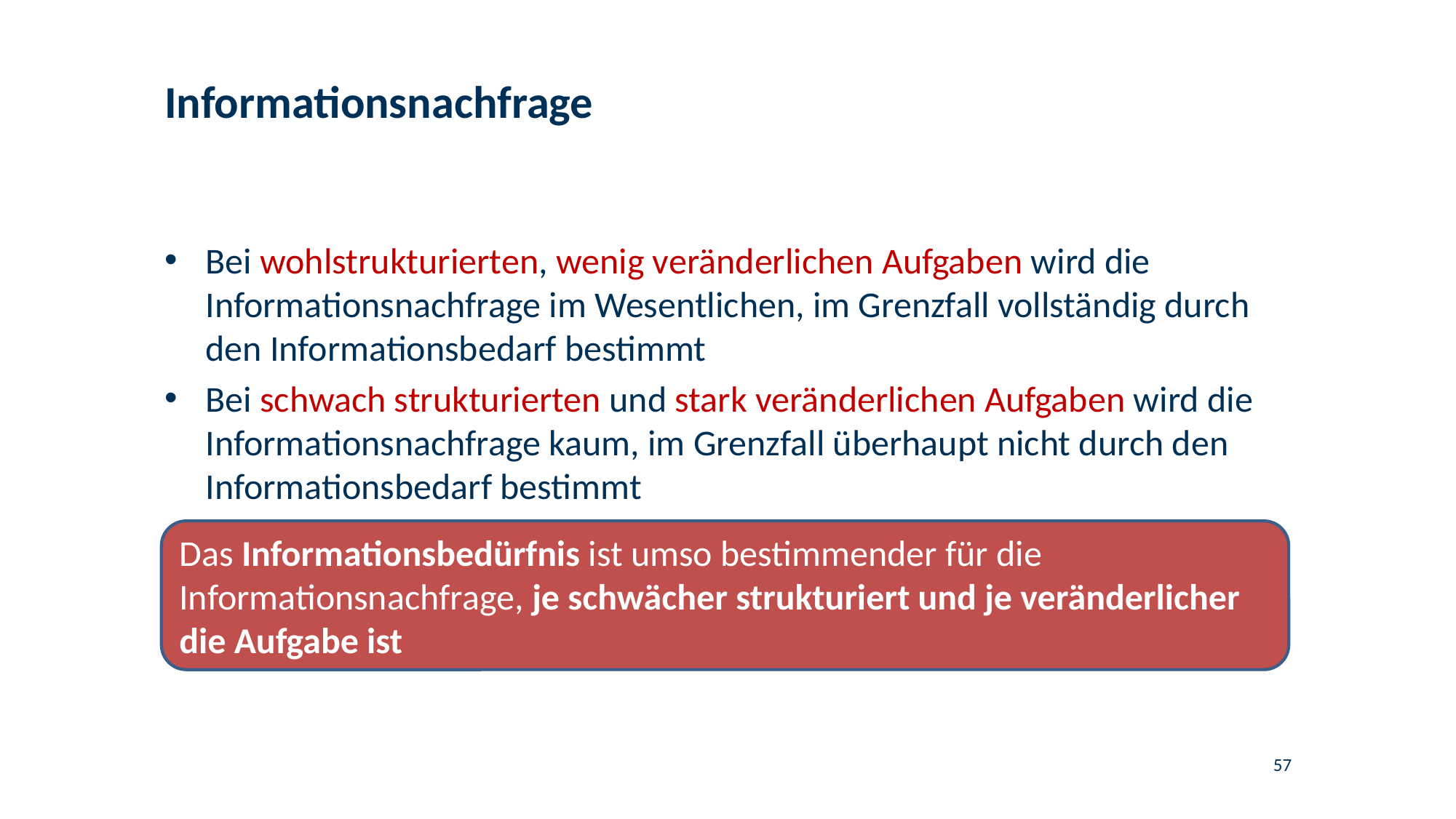

# Informationsnachfrage
Bei wohlstrukturierten, wenig veränderlichen Aufgaben wird die Informationsnachfrage im Wesentlichen, im Grenzfall vollständig durch den Informationsbedarf bestimmt
Bei schwach strukturierten und stark veränderlichen Aufgaben wird die Informationsnachfrage kaum, im Grenzfall überhaupt nicht durch den Informationsbedarf bestimmt
Das Informationsbedürfnis ist umso bestimmender für die Informationsnachfrage, je schwächer strukturiert und je veränderlicher die Aufgabe ist
57